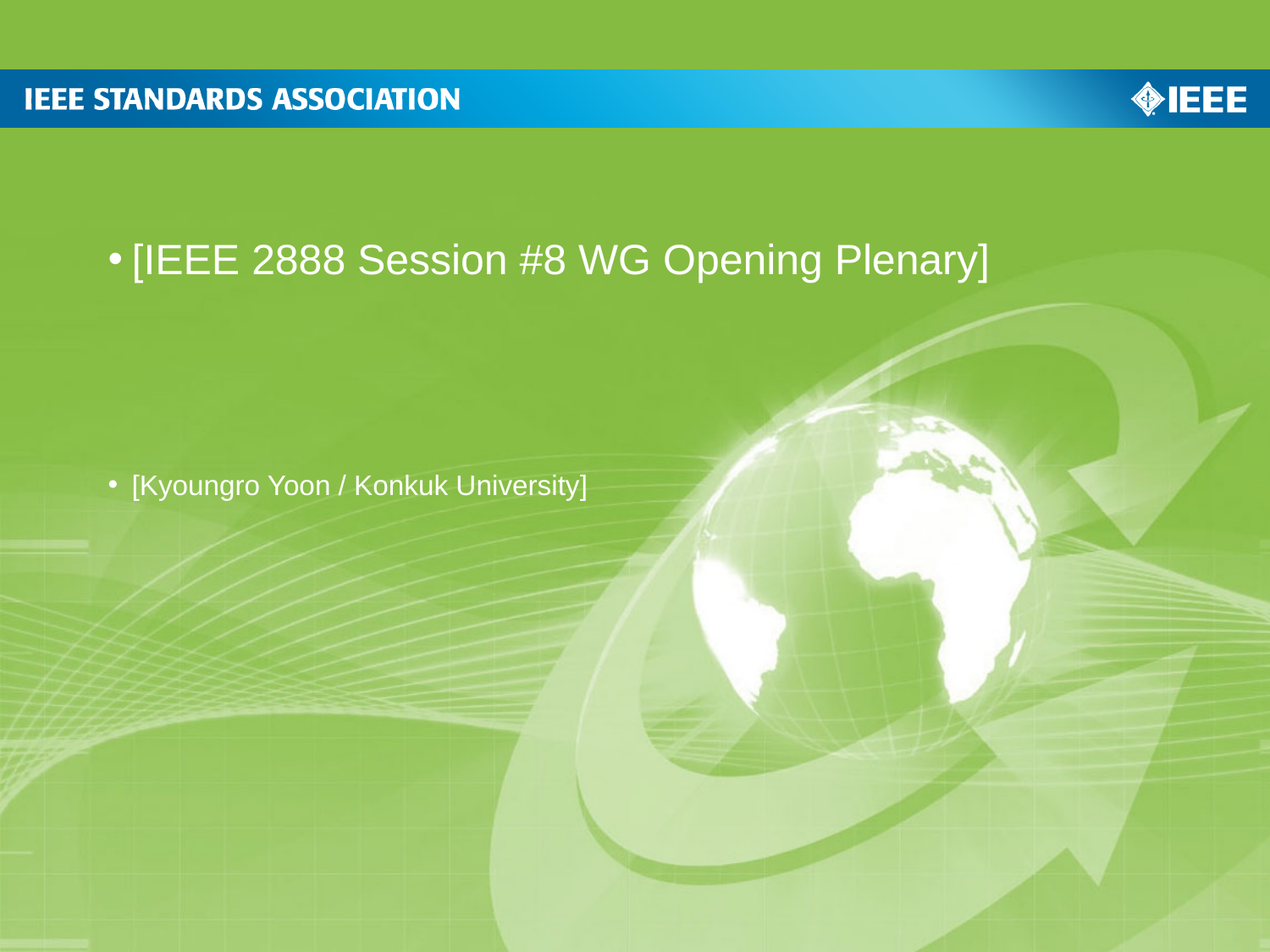

[IEEE 2888 Session #8 WG Opening Plenary]
[Kyoungro Yoon / Konkuk University]